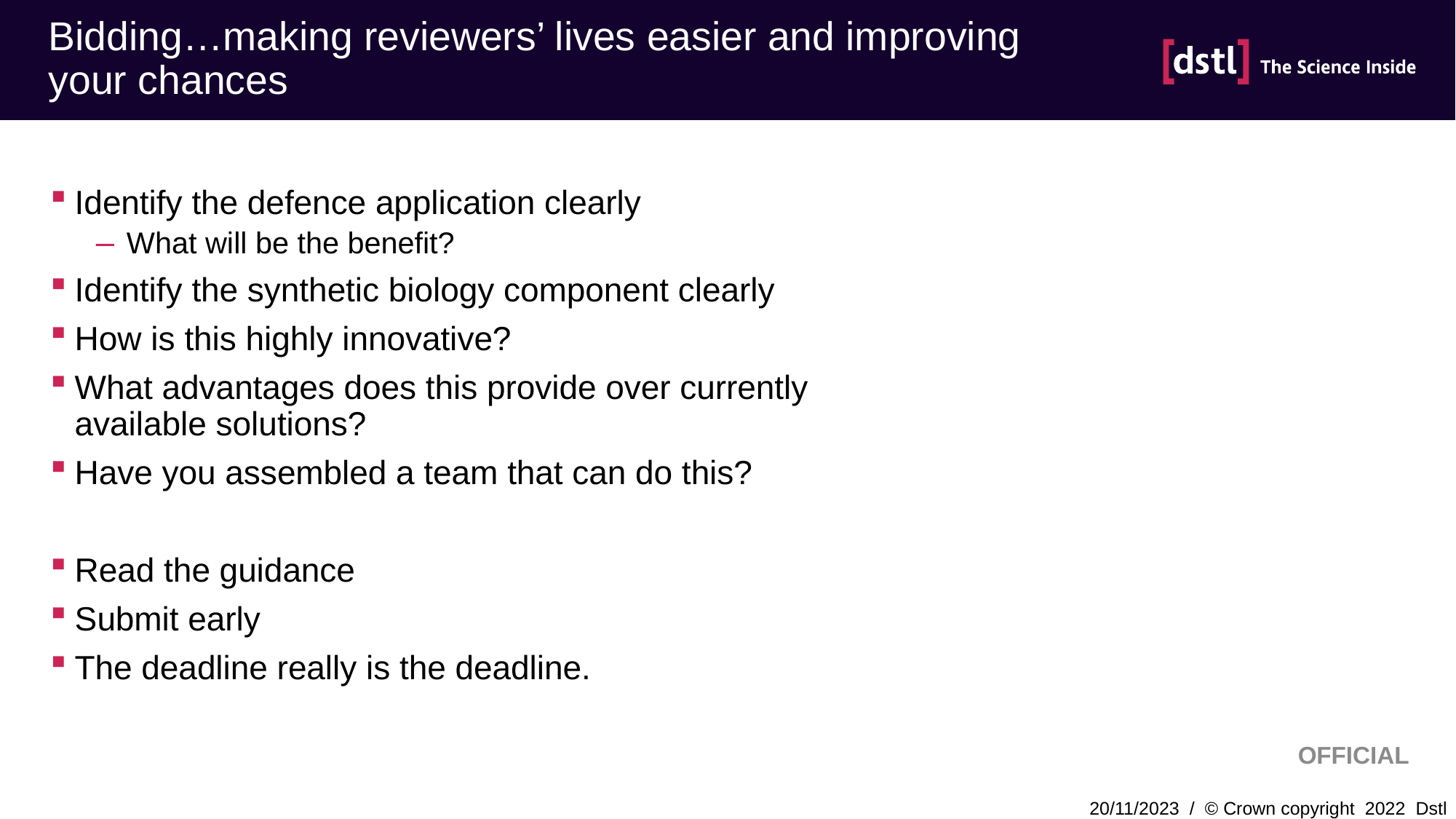

# Bidding…making reviewers’ lives easier and improving your chances
Identify the defence application clearly
What will be the benefit?
Identify the synthetic biology component clearly
How is this highly innovative?
What advantages does this provide over currently available solutions?
Have you assembled a team that can do this?

Read the guidance
Submit early
The deadline really is the deadline.

OFFICIAL
20/11/2023  /  © Crown copyright  2022  Dstl